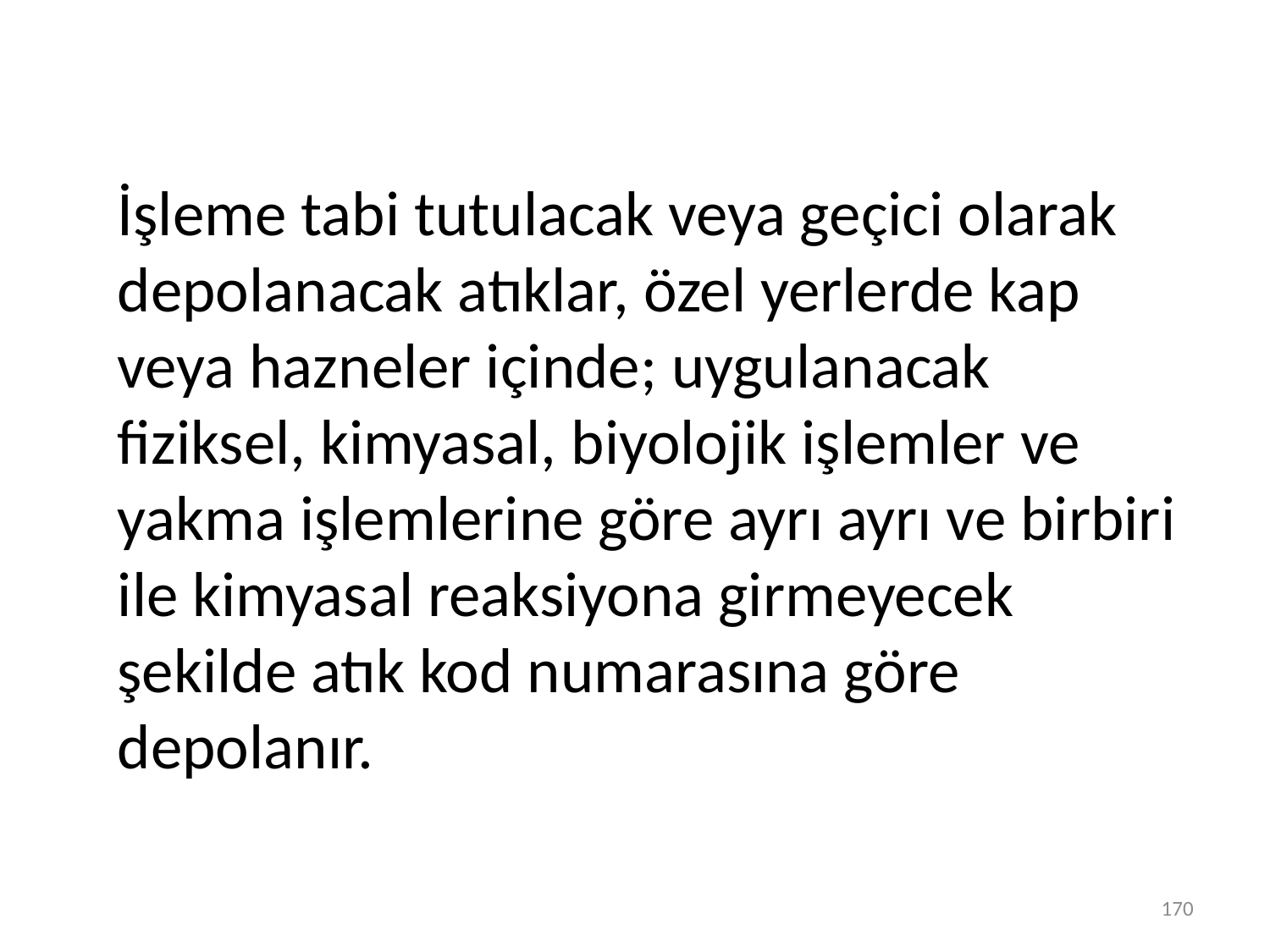

İşleme tabi tutulacak veya geçici olarak depolanacak atıklar, özel yerlerde kap veya hazneler içinde; uygulanacak fiziksel, kimyasal, biyolojik işlemler ve yakma işlemlerine göre ayrı ayrı ve birbiri ile kimyasal reaksiyona girmeyecek şekilde atık kod numarasına göre depolanır.

170